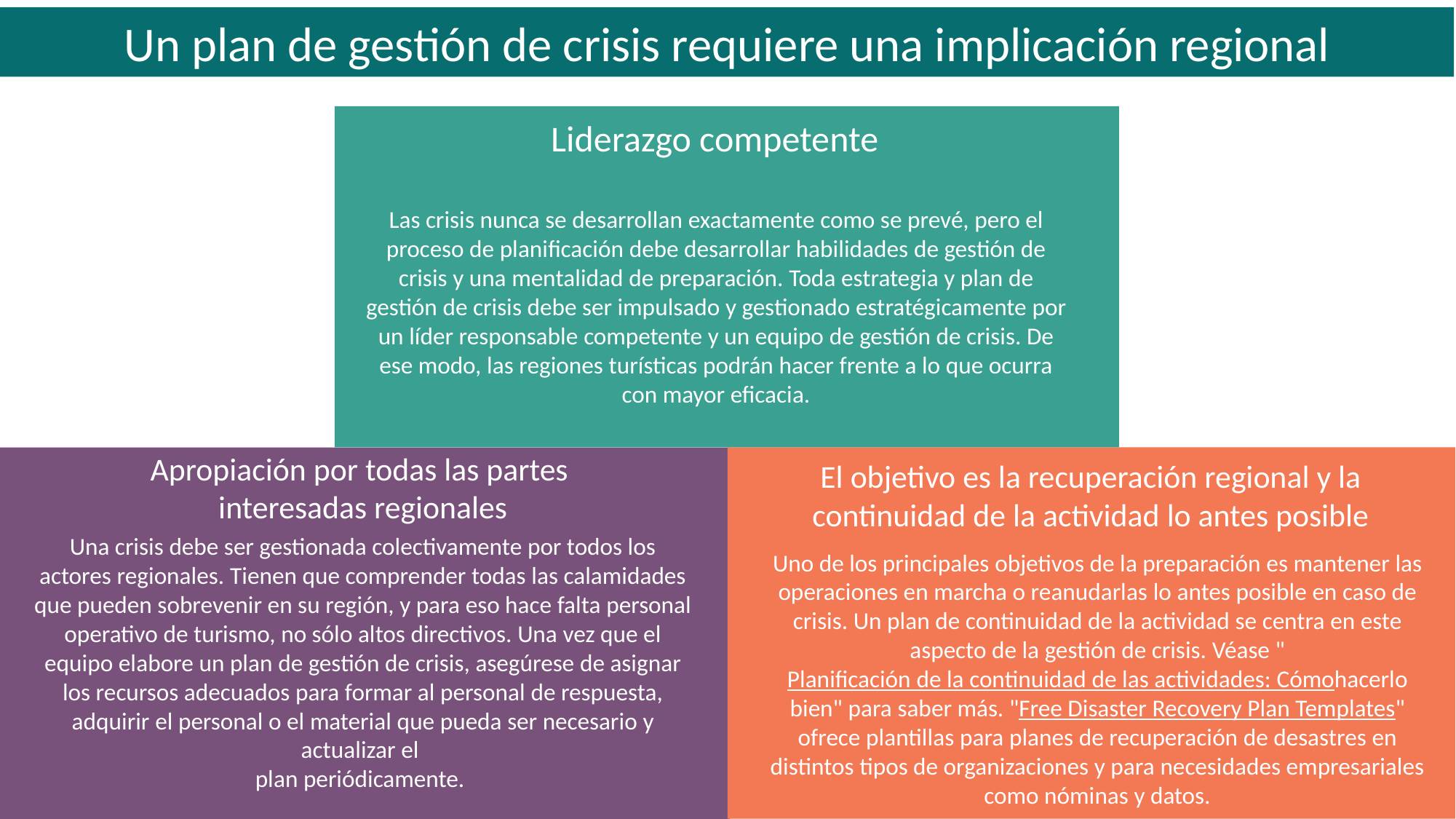

Un plan de gestión de crisis requiere una implicación regional
Liderazgo competente
Las crisis nunca se desarrollan exactamente como se prevé, pero el proceso de planificación debe desarrollar habilidades de gestión de crisis y una mentalidad de preparación. Toda estrategia y plan de gestión de crisis debe ser impulsado y gestionado estratégicamente por un líder responsable competente y un equipo de gestión de crisis. De ese modo, las regiones turísticas podrán hacer frente a lo que ocurra con mayor eficacia.
Apropiación por todas las partes
interesadas regionales
El objetivo es la recuperación regional y la continuidad de la actividad lo antes posible
Una crisis debe ser gestionada colectivamente por todos los actores regionales. Tienen que comprender todas las calamidades que pueden sobrevenir en su región, y para eso hace falta personal operativo de turismo, no sólo altos directivos. Una vez que el equipo elabore un plan de gestión de crisis, asegúrese de asignar los recursos adecuados para formar al personal de respuesta, adquirir el personal o el material que pueda ser necesario y actualizar el
plan periódicamente.
Uno de los principales objetivos de la preparación es mantener las operaciones en marcha o reanudarlas lo antes posible en caso de crisis. Un plan de continuidad de la actividad se centra en este aspecto de la gestión de crisis. Véase "Planificación de la continuidad de las actividades: Cómohacerlo bien" para saber más. "Free Disaster Recovery Plan Templates" ofrece plantillas para planes de recuperación de desastres en distintos tipos de organizaciones y para necesidades empresariales como nóminas y datos.